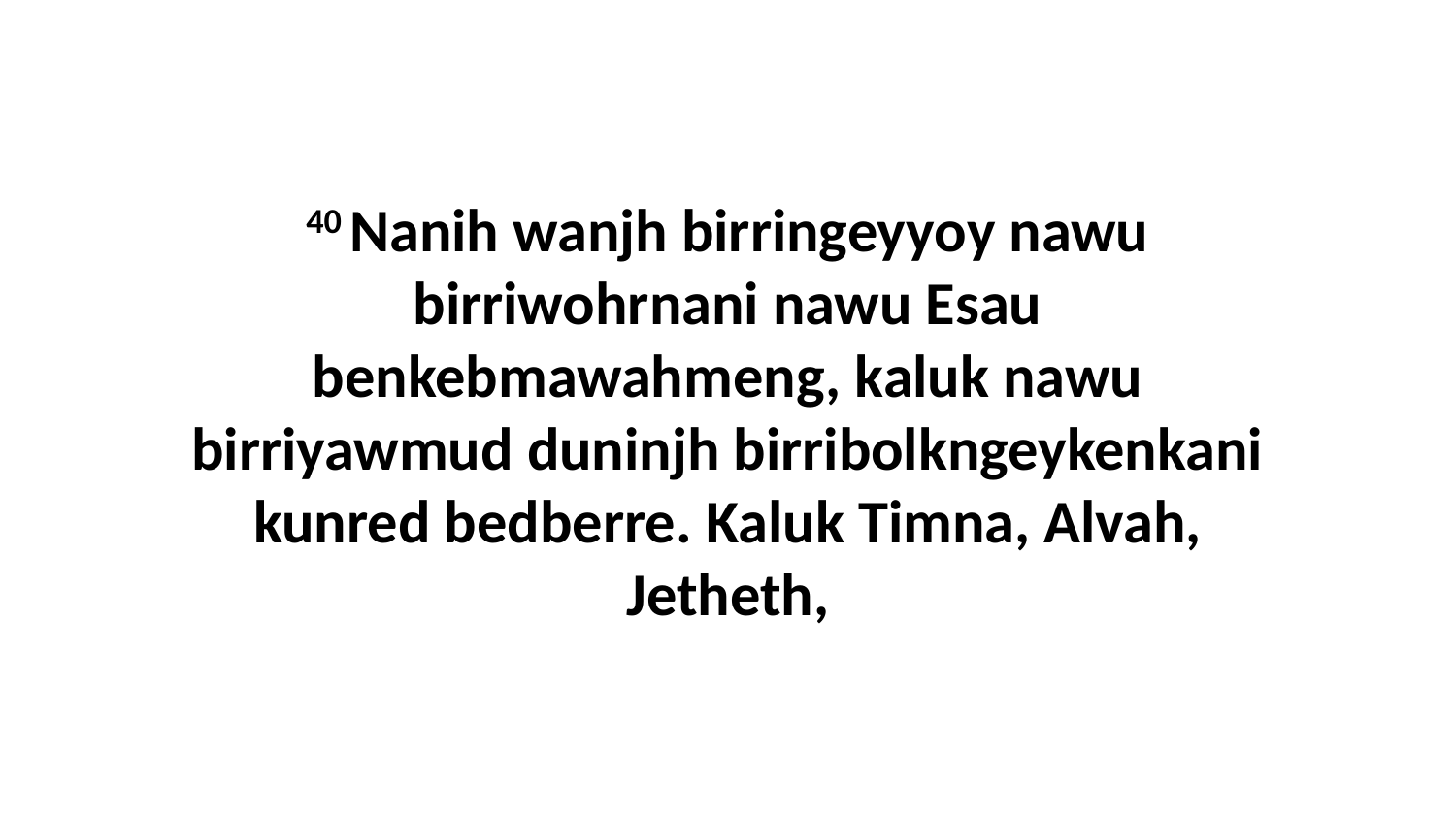

40 Nanih wanjh birringeyyoy nawu birriwohrnani nawu Esau benkebmawahmeng, kaluk nawu birriyawmud duninjh birribolkngeykenkani kunred bedberre. Kaluk Timna, Alvah, Jetheth,